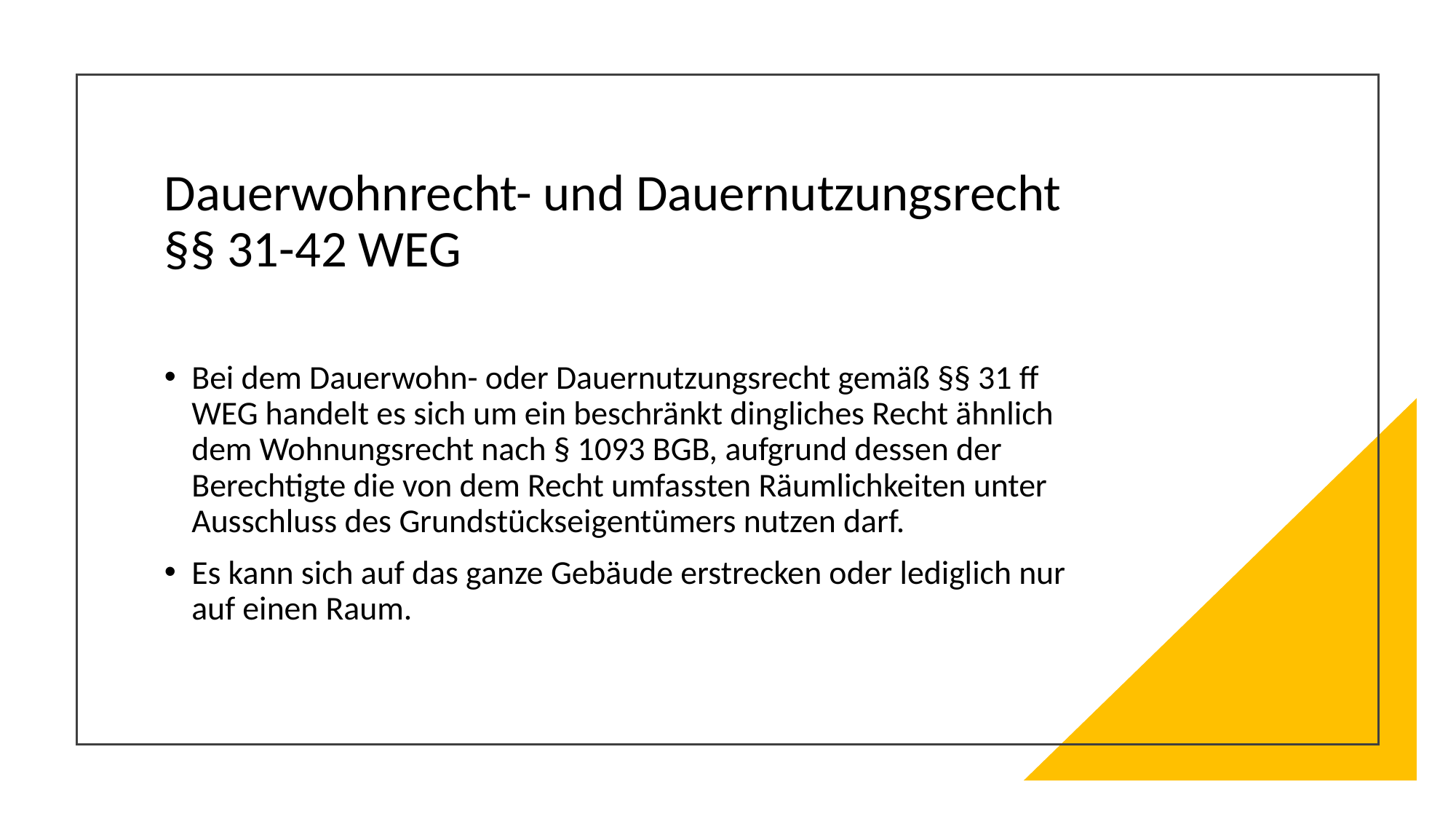

# Dauerwohnrecht- und Dauernutzungsrecht §§ 31-42 WEG
Bei dem Dauerwohn- oder Dauernutzungsrecht gemäß §§ 31 ff WEG handelt es sich um ein beschränkt dingliches Recht ähnlich dem Wohnungsrecht nach § 1093 BGB, aufgrund dessen der Berechtigte die von dem Recht umfassten Räumlichkeiten unter Ausschluss des Grundstückseigentümers nutzen darf.
Es kann sich auf das ganze Gebäude erstrecken oder lediglich nur auf einen Raum.